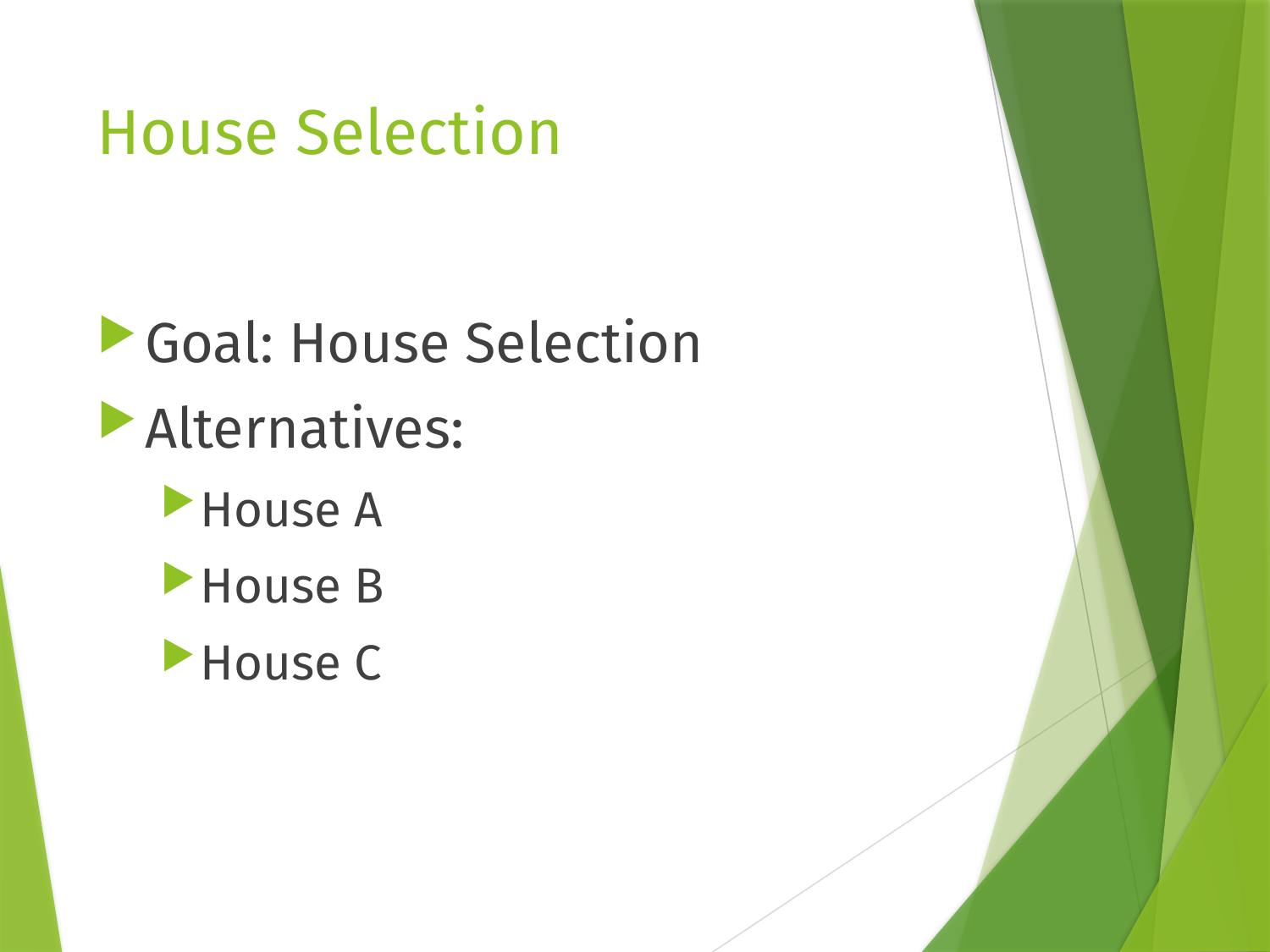

# House Selection
Goal: House Selection
Alternatives:
House A
House B
House C